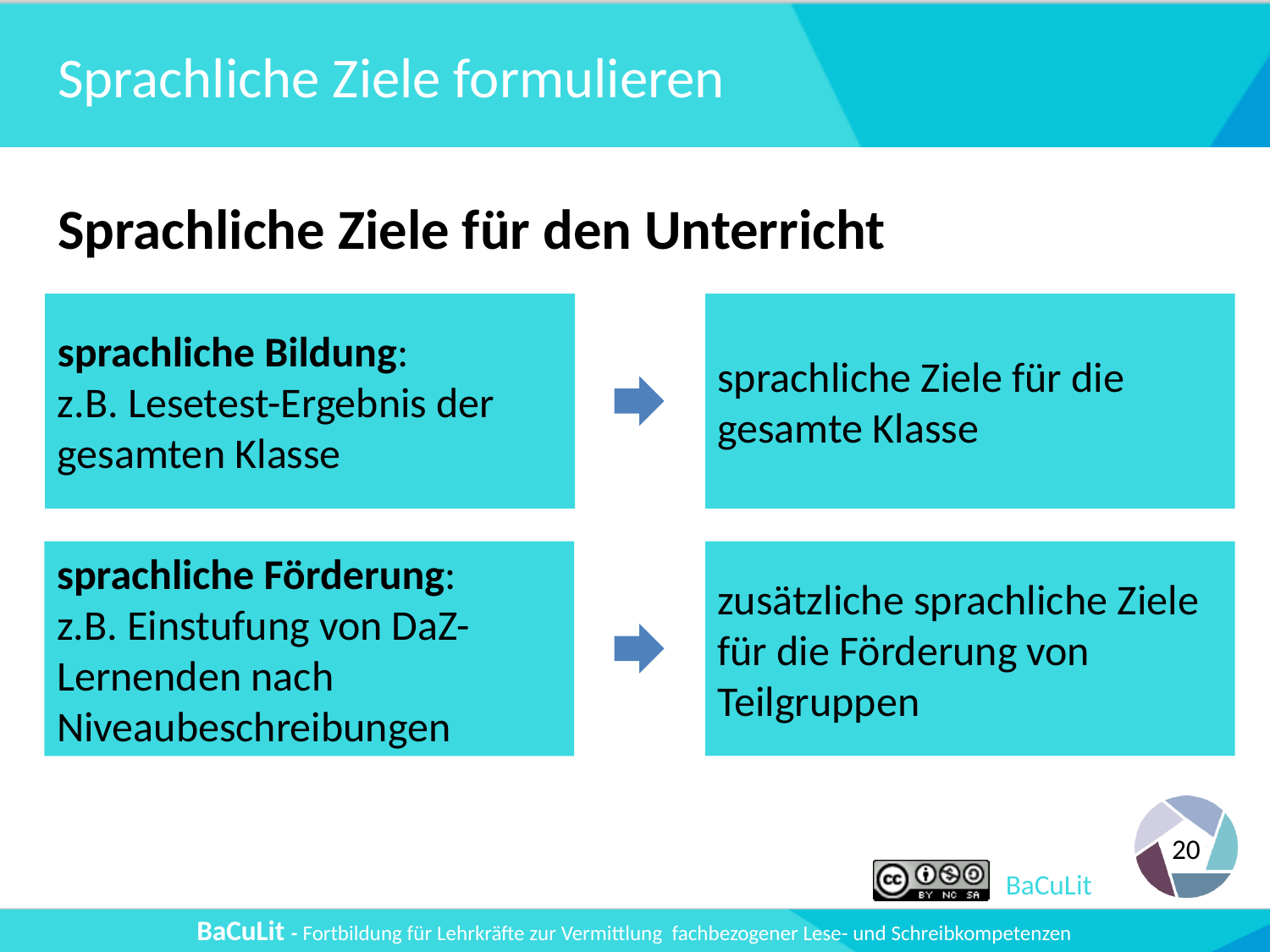

# Sprachliche Ziele formulieren
Sprachliche Ziele für den Unterricht
sprachliche Bildung:
z.B. Lesetest-Ergebnis der gesamten Klasse
sprachliche Ziele für die gesamte Klasse

sprachliche Förderung:
z.B. Einstufung von DaZ-Lernenden nach Niveaubeschreibungen
zusätzliche sprachliche Ziele für die Förderung von Teilgruppen